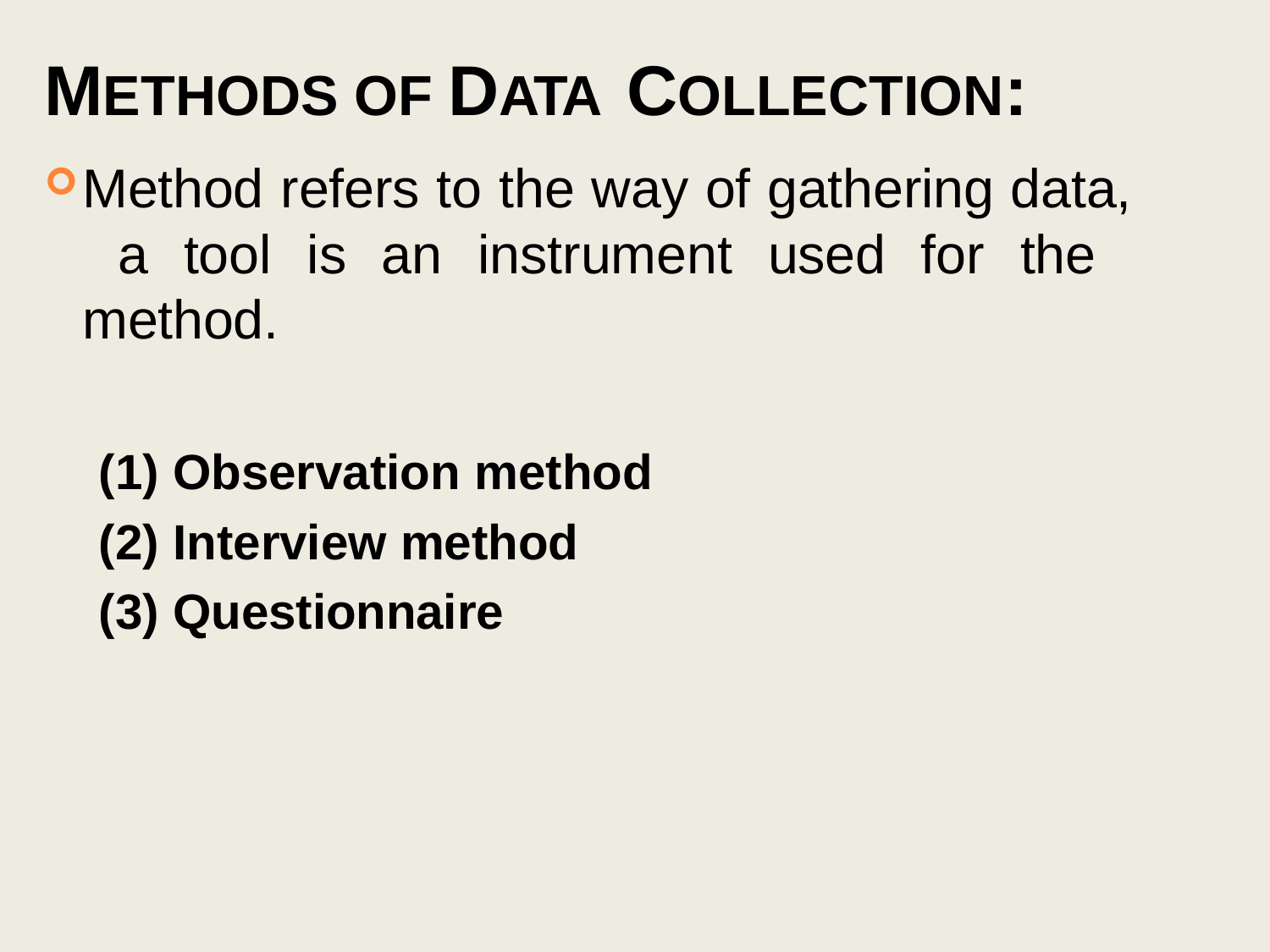

# METHODS OF DATA COLLECTION:
Method refers to the way of gathering data,  a tool is an instrument used for the  method.

Observation method
Interview method
Questionnaire